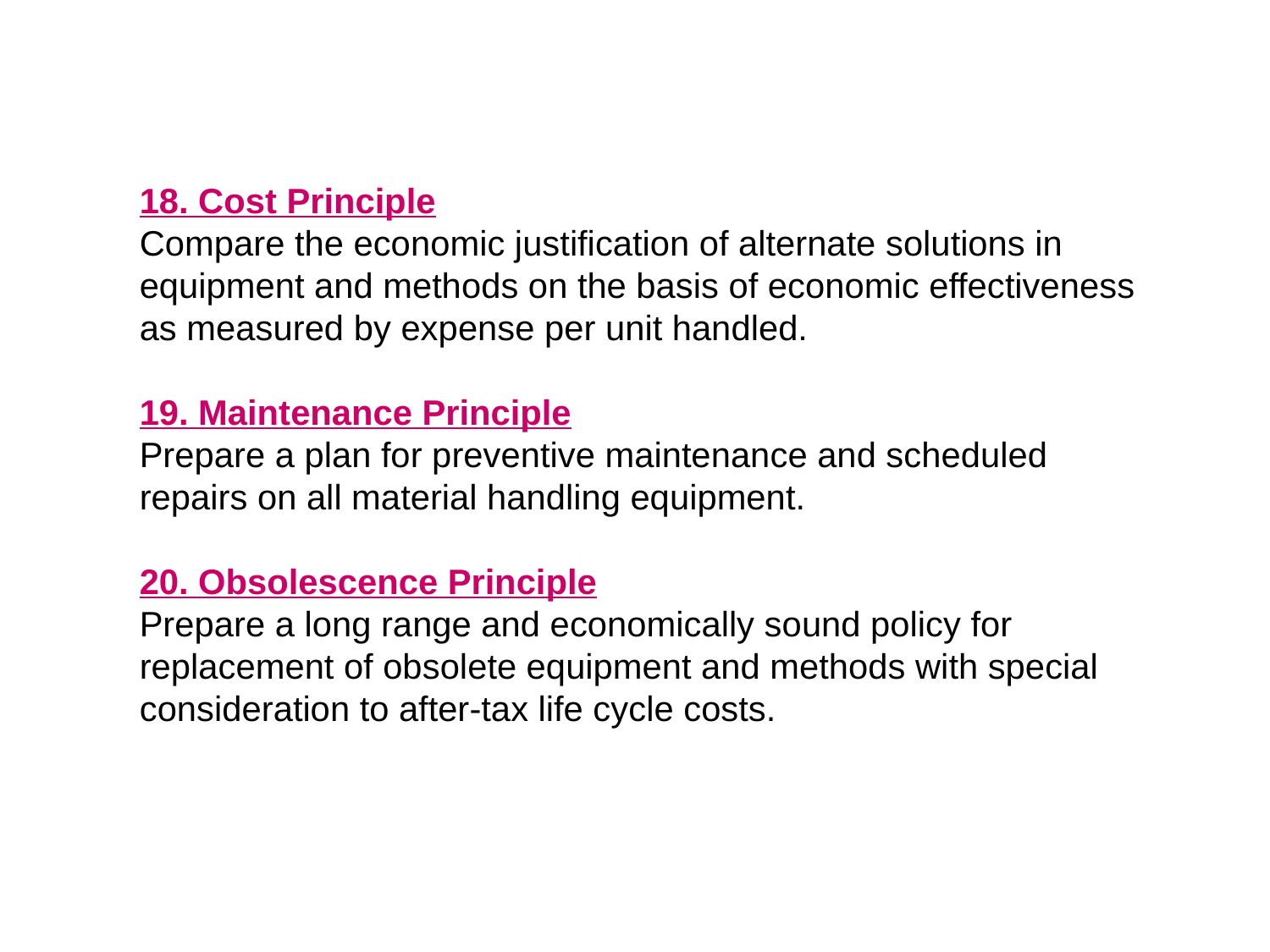

18. Cost Principle
Compare the economic justification of alternate solutions in equipment and methods on the basis of economic effectiveness as measured by expense per unit handled.
19. Maintenance Principle
Prepare a plan for preventive maintenance and scheduled repairs on all material handling equipment.
20. Obsolescence Principle
Prepare a long range and economically sound policy for replacement of obsolete equipment and methods with special consideration to after-tax life cycle costs.